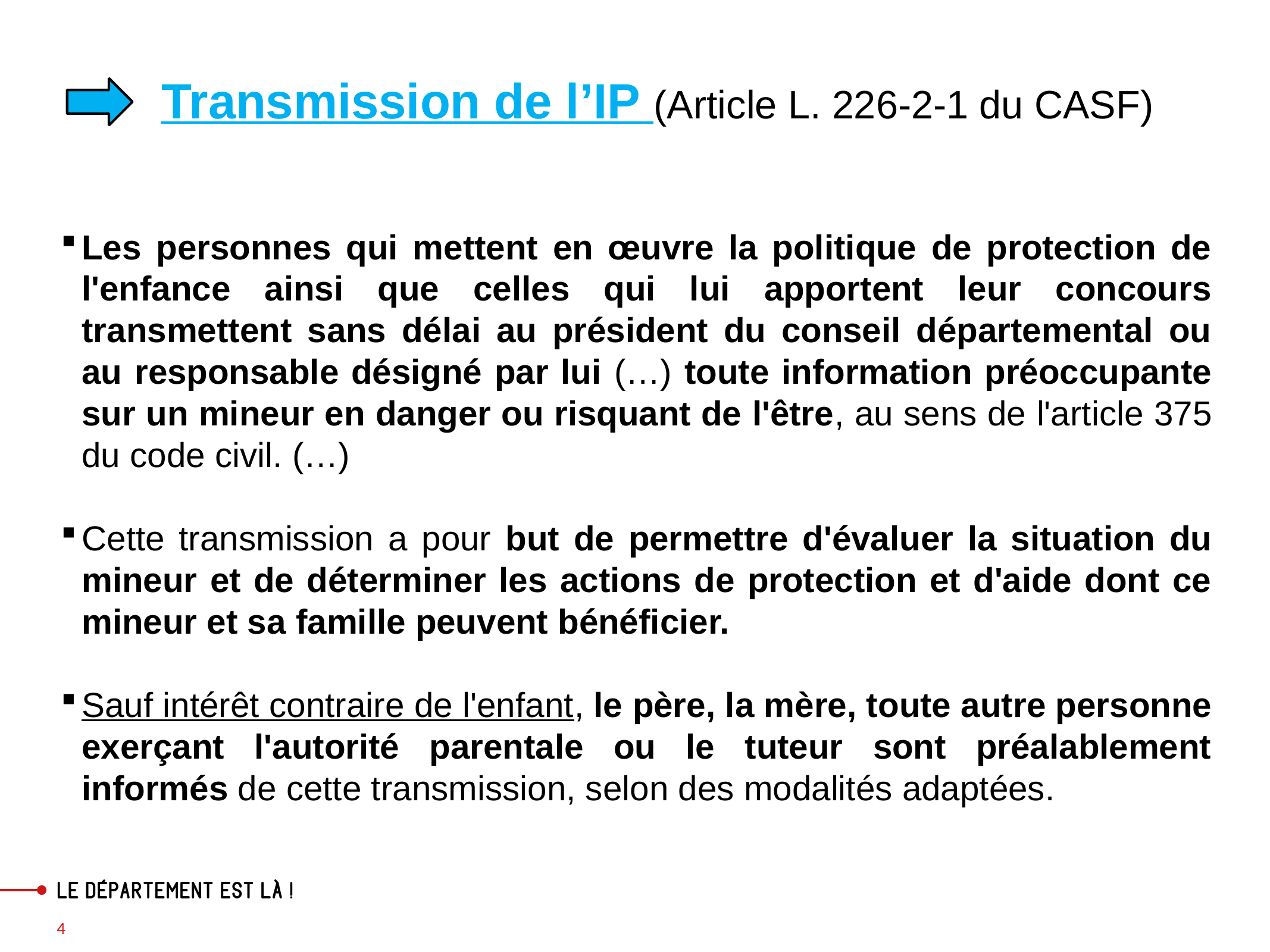

#
	Transmission de l’IP (Article L. 226-2-1 du CASF)

Les personnes qui mettent en œuvre la politique de protection de l'enfance ainsi que celles qui lui apportent leur concours transmettent sans délai au président du conseil départemental ou au responsable désigné par lui (…) toute information préoccupante sur un mineur en danger ou risquant de l'être, au sens de l'article 375 du code civil. (…)

Cette transmission a pour but de permettre d'évaluer la situation du mineur et de déterminer les actions de protection et d'aide dont ce mineur et sa famille peuvent bénéficier.

Sauf intérêt contraire de l'enfant, le père, la mère, toute autre personne exerçant l'autorité parentale ou le tuteur sont préalablement informés de cette transmission, selon des modalités adaptées.
4